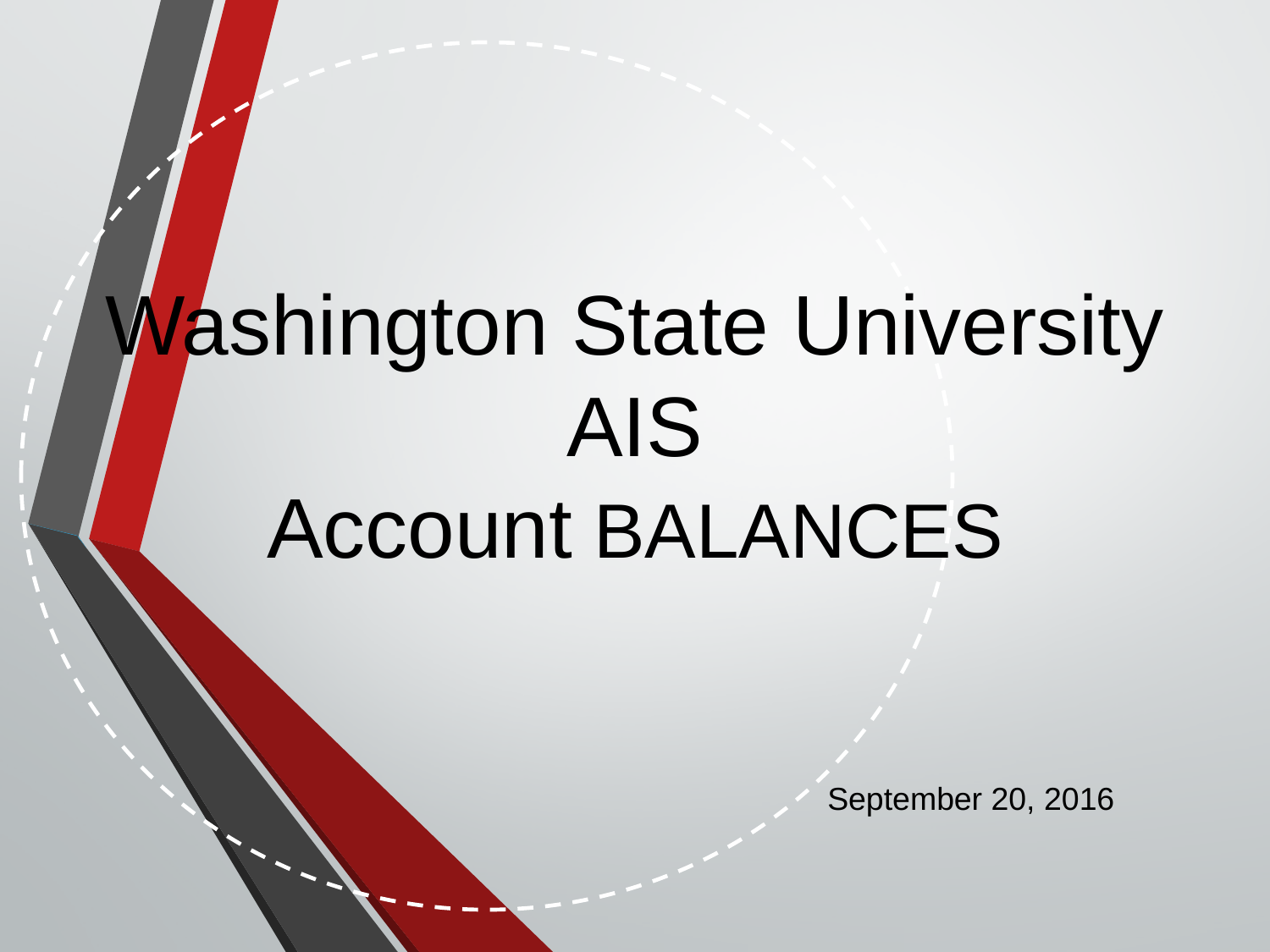

# Washington State University AIS Account BALANCES
September 20, 2016